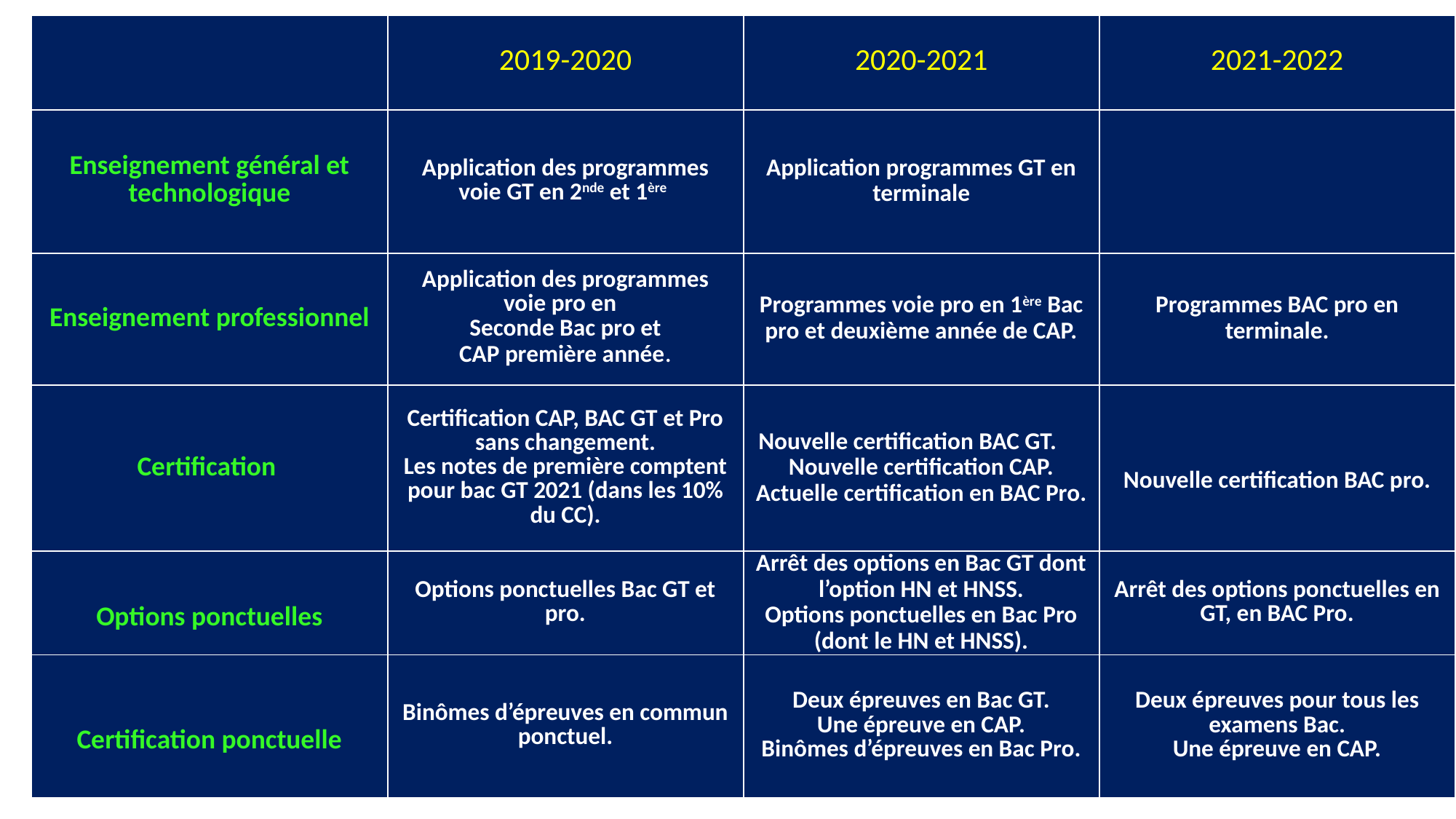

|  | 2019-2020 | 2020-2021 | 2021-2022 |
| --- | --- | --- | --- |
| Enseignement général et technologique | Application des programmes voie GT en 2nde et 1ère | Application programmes GT en terminale |  |
| Enseignement professionnel | Application des programmes voie pro en Seconde Bac pro et CAP première année. | Programmes voie pro en 1ère Bac pro et deuxième année de CAP. | Programmes BAC pro en terminale. |
| Certification | Certification CAP, BAC GT et Pro sans changement. Les notes de première comptent pour bac GT 2021 (dans les 10% du CC). | Nouvelle certification BAC GT. Nouvelle certification CAP. Actuelle certification en BAC Pro. | Nouvelle certification BAC pro. |
| Options ponctuelles | Options ponctuelles Bac GT et pro. | Arrêt des options en Bac GT dont l’option HN et HNSS. Options ponctuelles en Bac Pro (dont le HN et HNSS). | Arrêt des options ponctuelles en GT, en BAC Pro. |
| Certification ponctuelle | Binômes d’épreuves en commun ponctuel. | Deux épreuves en Bac GT. Une épreuve en CAP. Binômes d’épreuves en Bac Pro. | Deux épreuves pour tous les examens Bac. Une épreuve en CAP. |